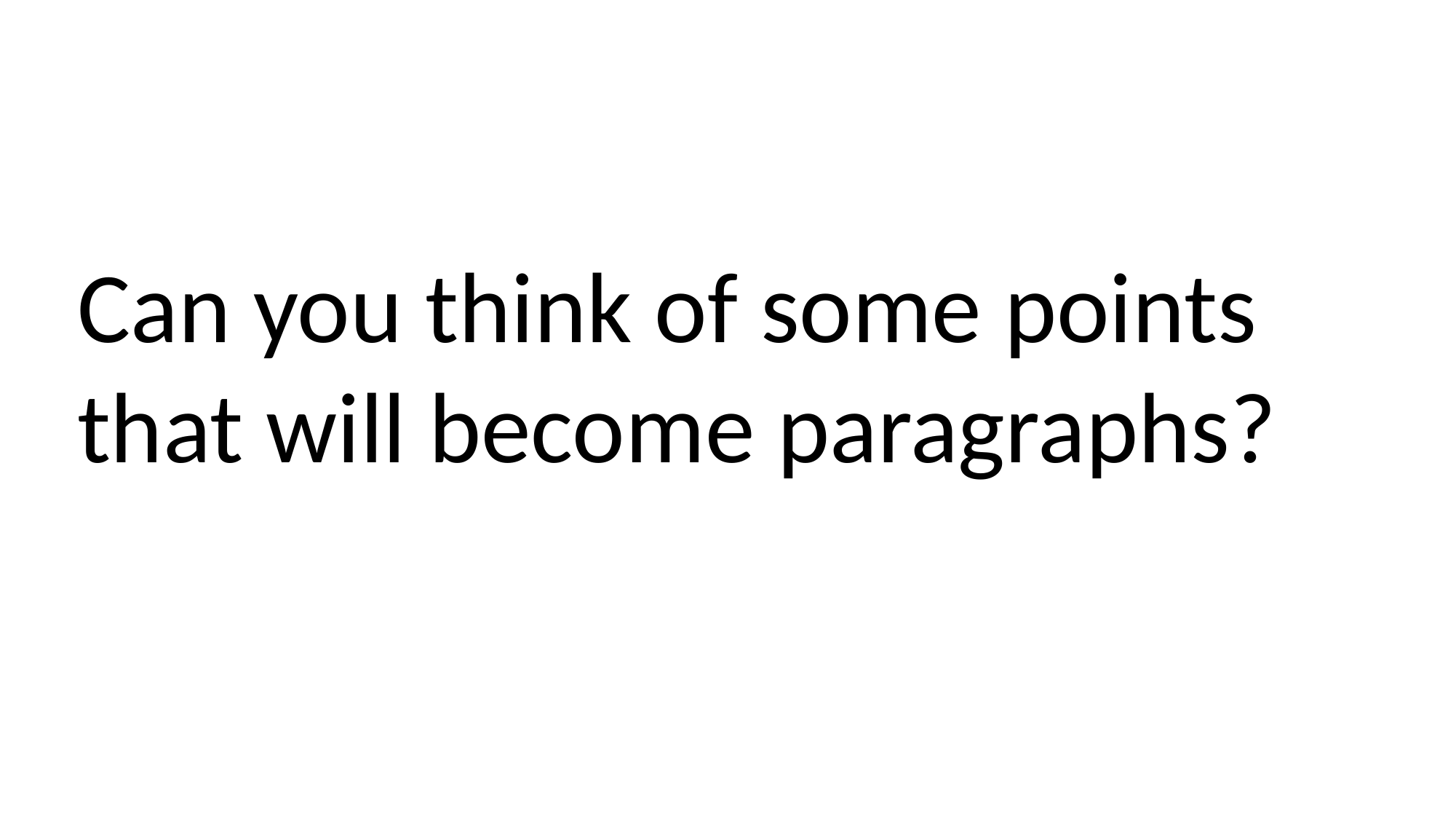

Can you think of some points that will become paragraphs?